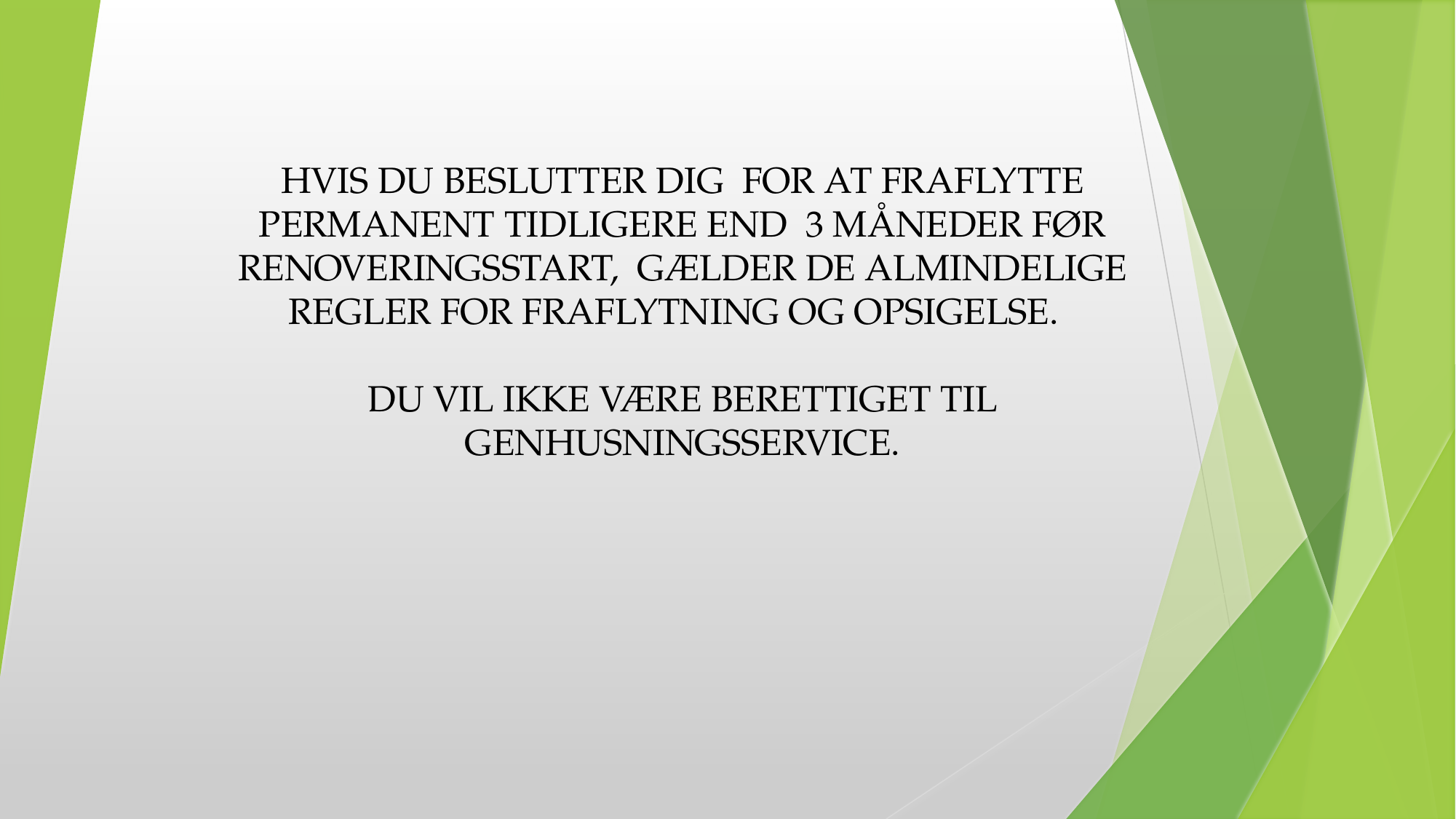

# HVIS DU BESLUTTER DIG  FOR AT FRAFLYTTE PERMANENT TIDLIGERE END  3 MÅNEDER FØR RENOVERINGSSTART,  GÆLDER DE ALMINDELIGE REGLER FOR FRAFLYTNING OG OPSIGELSE. DU VIL IKKE VÆRE BERETTIGET TIL GENHUSNINGSSERVICE.